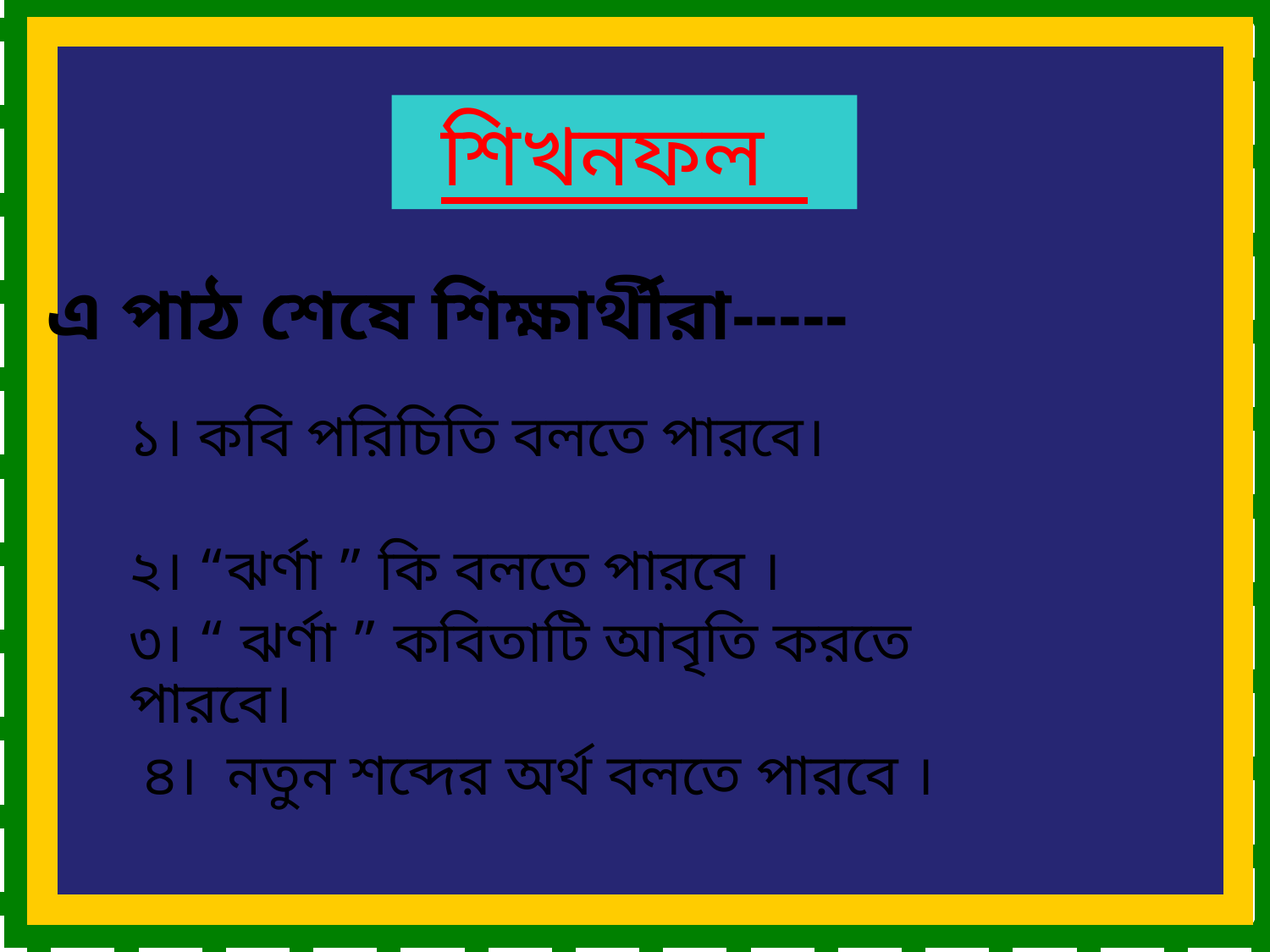

শিখনফল
এ পাঠ শেষে শিক্ষার্থীরা-----
১। কবি পরিচিতি বলতে পারবে।
২। “ঝর্ণা ” কি বলতে পারবে ।
৩। “ ঝর্ণা ” কবিতাটি আবৃতি করতে পারবে।
 ৪।  নতুন শব্দের অর্থ বলতে পারবে ।